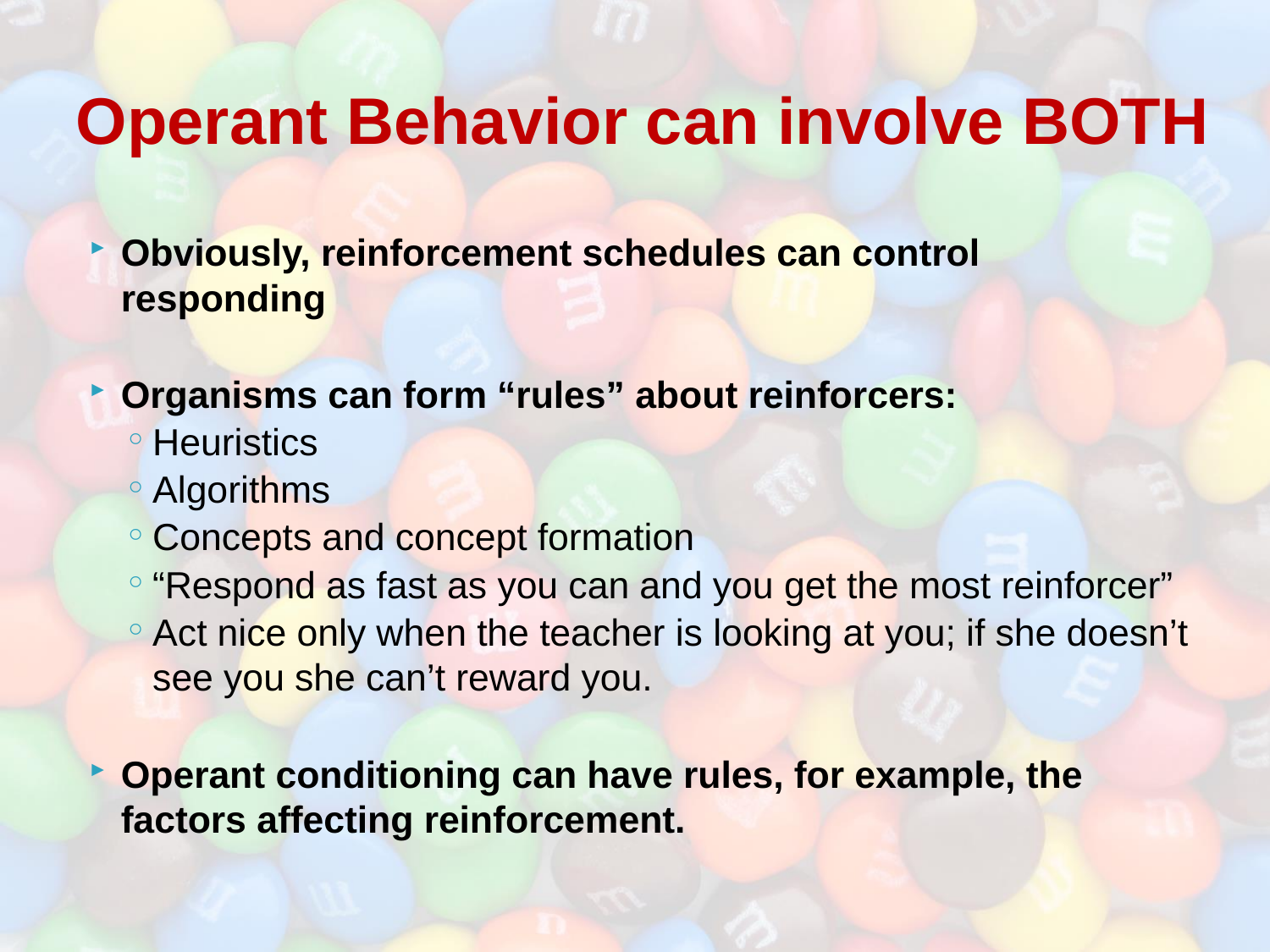

# Operant Behavior can involve BOTH
Obviously, reinforcement schedules can control responding

Organisms can form “rules” about reinforcers:
Heuristics
Algorithms
Concepts and concept formation
“Respond as fast as you can and you get the most reinforcer”
Act nice only when the teacher is looking at you; if she doesn’t see you she can’t reward you.

Operant conditioning can have rules, for example, the factors affecting reinforcement.